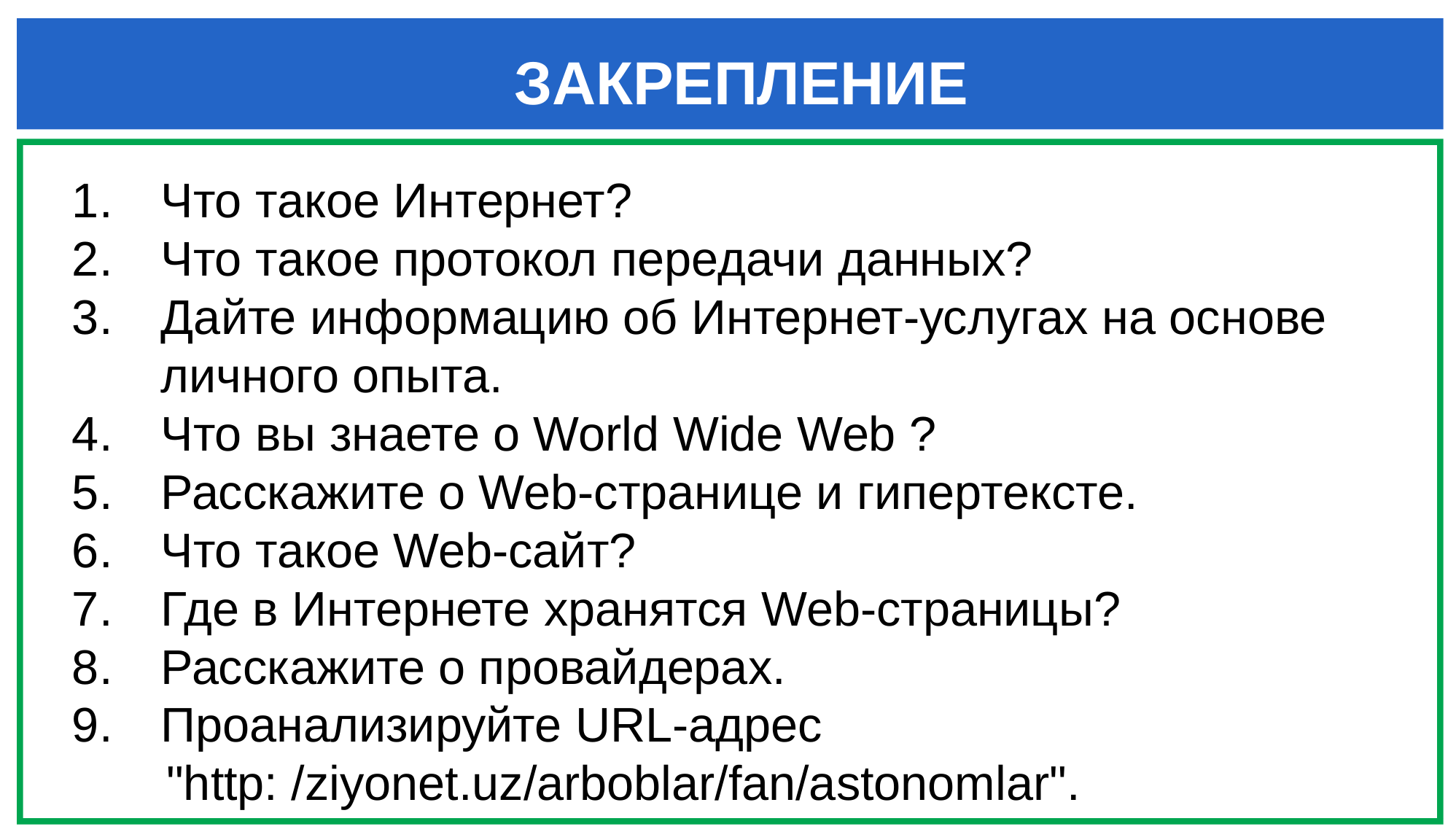

ЗАКРЕПЛЕНИЕ

Что такое Интернет?
Что такое протокол передачи данных?
Дайте информацию об Интернет-услугах на основе личного опыта.
Что вы знаете о World Wide Web ?
Расскажите о Web-странице и гипертексте.
Что такое Web-сайт?
Где в Интернете хранятся Web-страницы?
Расскажите о провайдерах.
Проанализируйте URL-адрес
       "http: /ziyonet.uz/arboblar/fan/astonomlar".